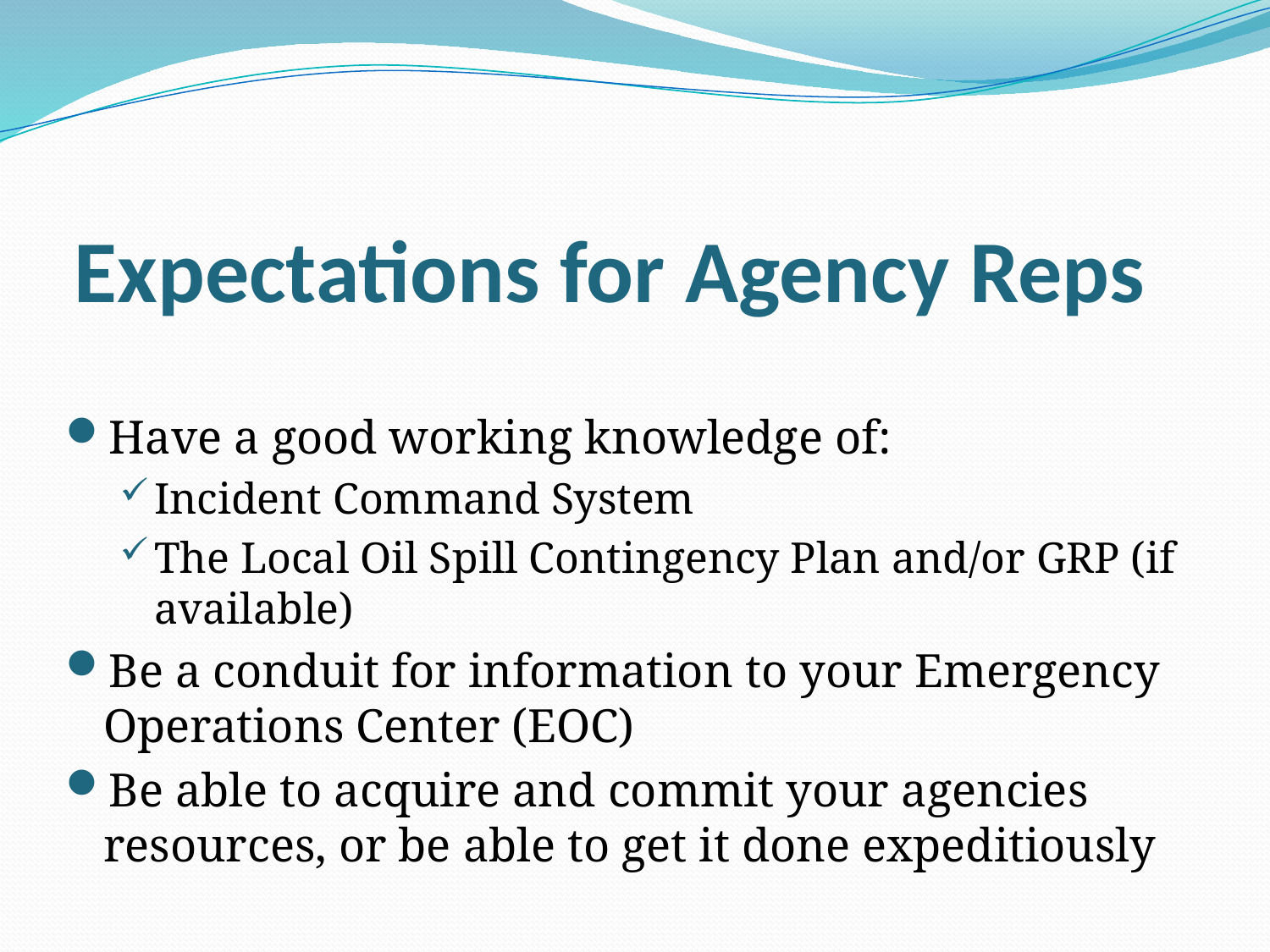

# Expectations for Agency Reps
Have a good working knowledge of:
Incident Command System
The Local Oil Spill Contingency Plan and/or GRP (if available)
Be a conduit for information to your Emergency Operations Center (EOC)
Be able to acquire and commit your agencies resources, or be able to get it done expeditiously